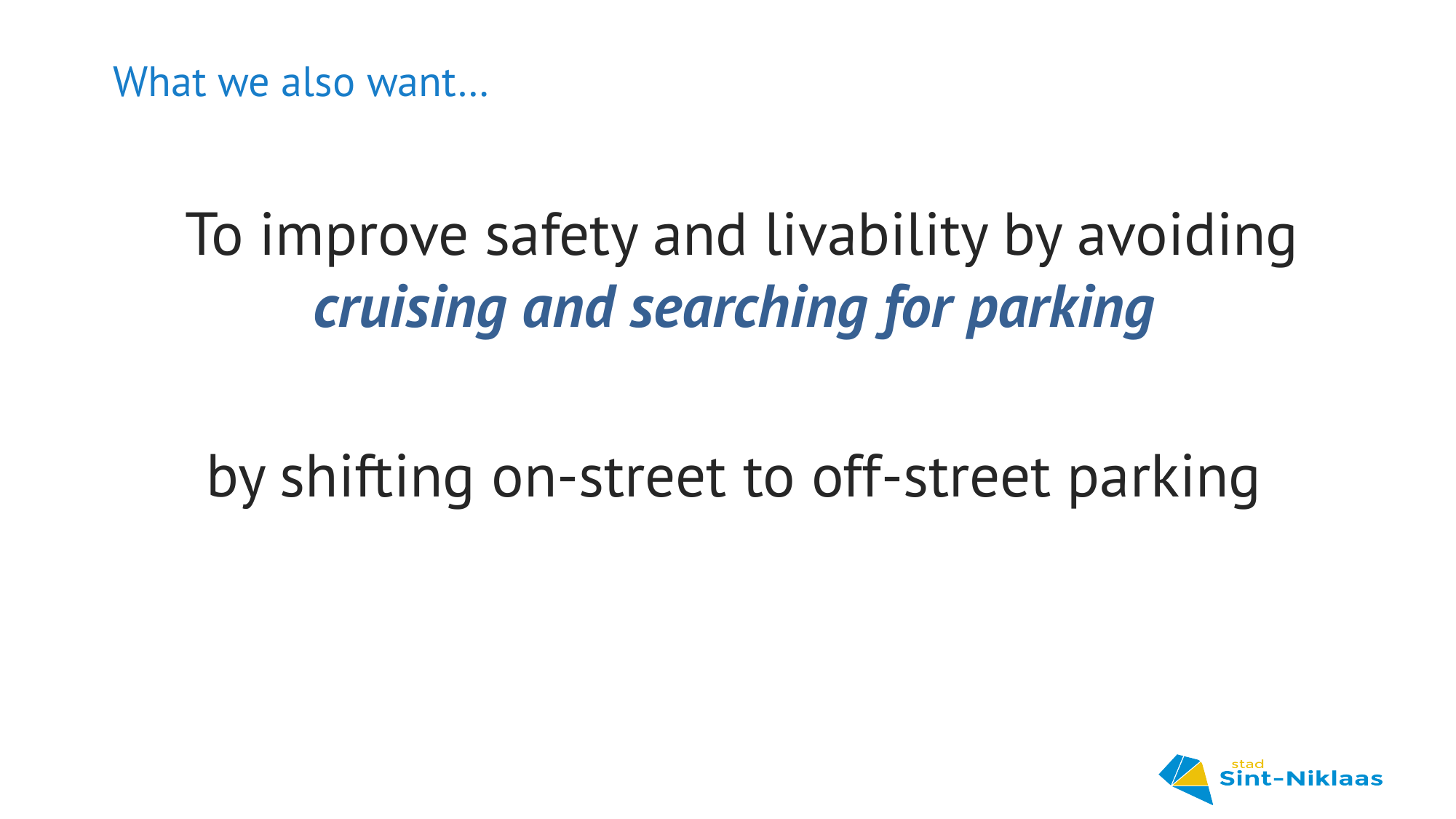

# What we also want…
To improve safety and livability by avoiding cruising and searching for parking

by shifting on-street to off-street parking